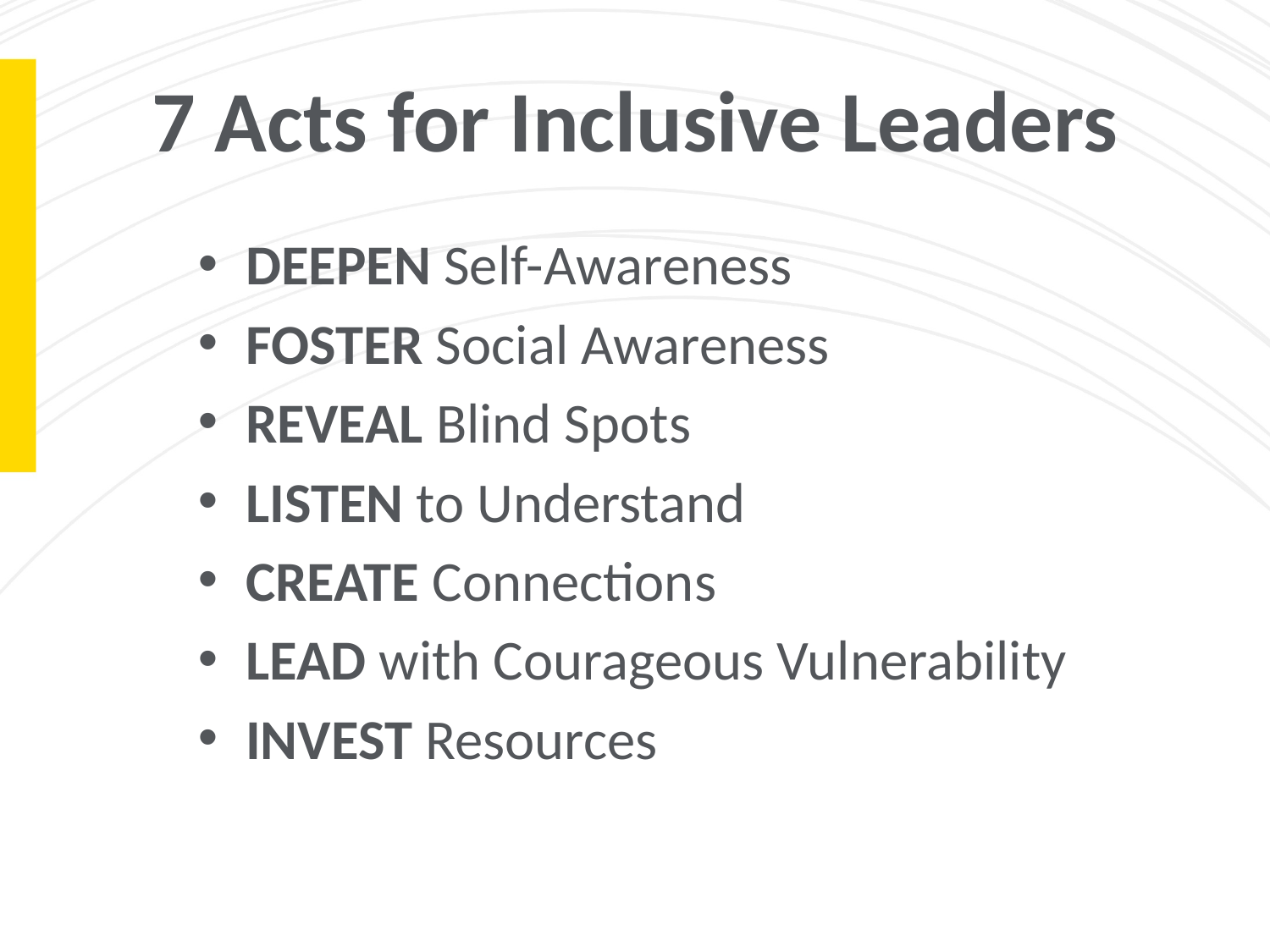

# 7 Acts for Inclusive Leaders
DEEPEN Self-Awareness
FOSTER Social Awareness
REVEAL Blind Spots
LISTEN to Understand
CREATE Connections
LEAD with Courageous Vulnerability
INVEST Resources